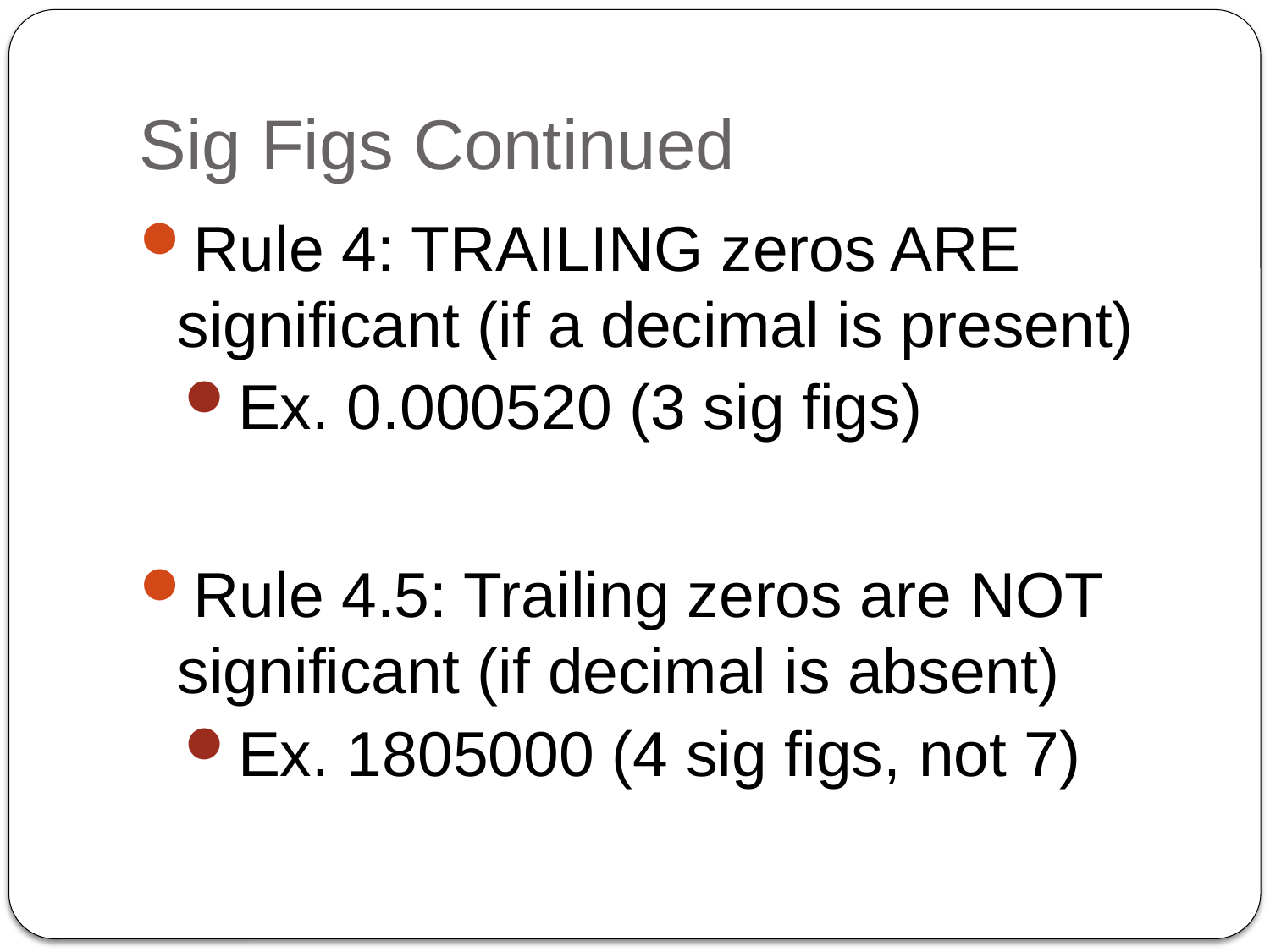

# Sig Figs Continued
Rule 4: TRAILING zeros ARE significant (if a decimal is present)
Ex. 0.000520 (3 sig figs)

Rule 4.5: Trailing zeros are NOT significant (if decimal is absent)
Ex. 1805000 (4 sig figs, not 7)